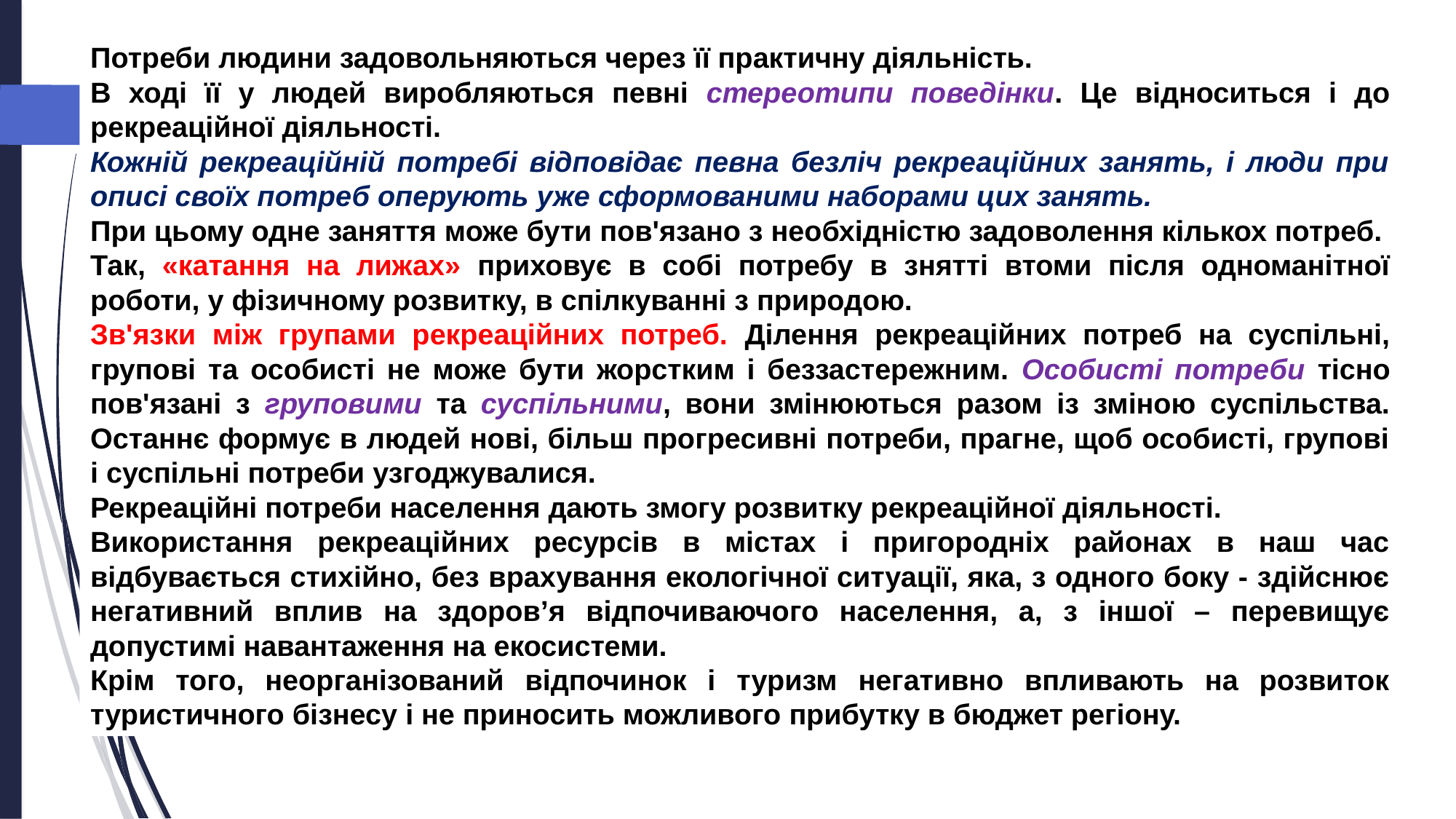

Потреби людини задовольняються через її практичну діяльність.
В ході її у людей виробляються певні стереотипи поведінки. Це відноситься і до рекреаційної діяльності.
Кожній рекреаційній потребі відповідає певна безліч рекреаційних занять, і люди при описі своїх потреб оперують уже сформованими наборами цих занять.
При цьому одне заняття може бути пов'язано з необхідністю задоволення кількох потреб.
Так, «катання на лижах» приховує в собі потребу в знятті втоми після одноманітної роботи, у фізичному розвитку, в спілкуванні з природою.
Зв'язки між групами рекреаційних потреб. Ділення рекреаційних потреб на суспільні, групові та особисті не може бути жорстким і беззастережним. Особисті потреби тісно пов'язані з груповими та суспільними, вони змінюються разом із зміною суспільства. Останнє формує в людей нові, більш прогресивні потреби, прагне, щоб особисті, групові і суспільні потреби узгоджувалися.
Рекреаційні потреби населення дають змогу розвитку рекреаційної діяльності.
Використання рекреаційних ресурсів в містах і пригородніх районах в наш час відбувається стихійно, без врахування екологічної ситуації, яка, з одного боку - здійснює негативний вплив на здоров’я відпочиваючого населення, а, з іншої – перевищує допустимі навантаження на екосистеми.
Крім того, неорганізований відпочинок і туризм негативно впливають на розвиток туристичного бізнесу і не приносить можливого прибутку в бюджет регіону.